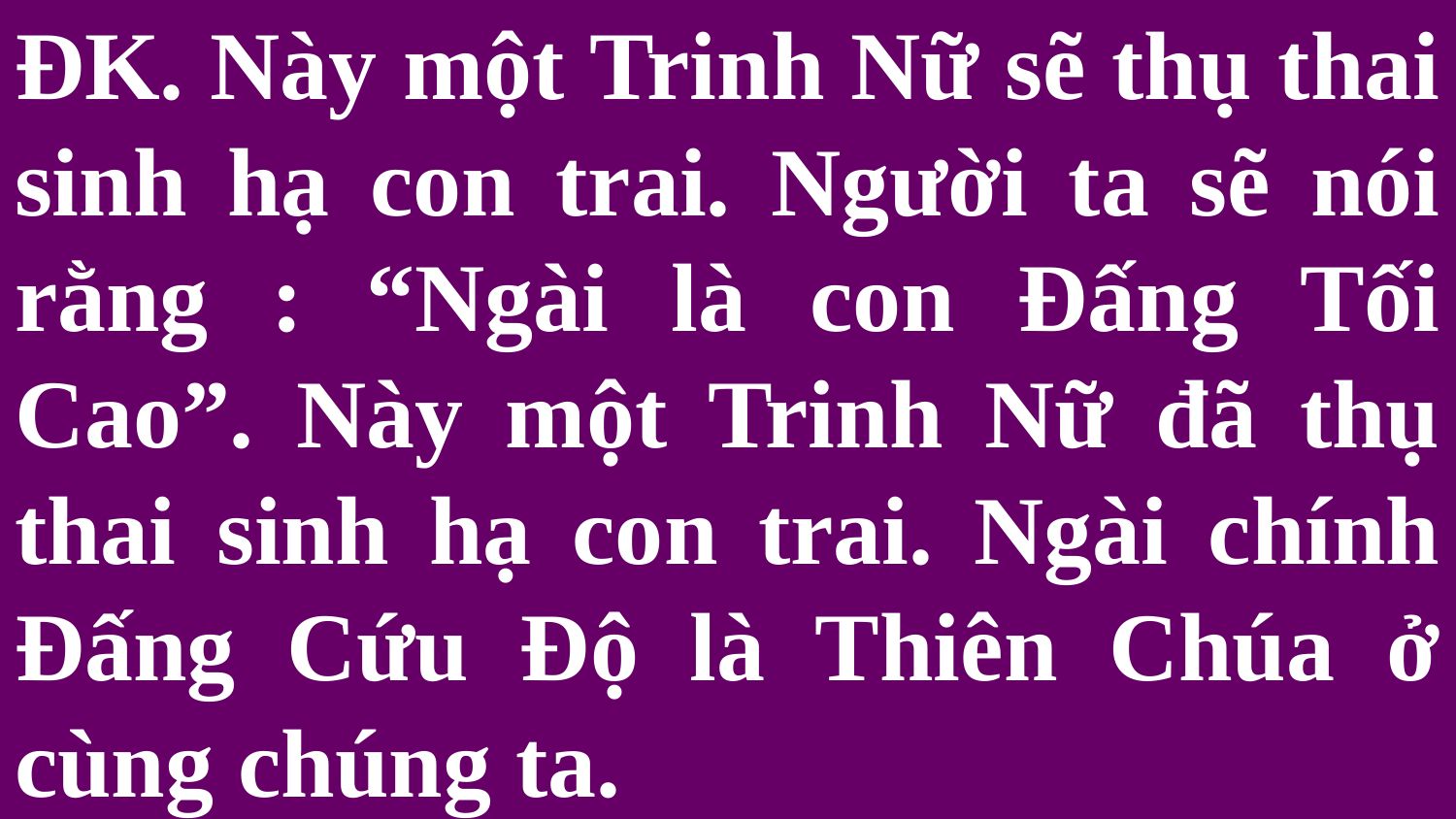

# ĐK. Này một Trinh Nữ sẽ thụ thai sinh hạ con trai. Người ta sẽ nói rằng : “Ngài là con Đấng Tối Cao”. Này một Trinh Nữ đã thụ thai sinh hạ con trai. Ngài chính Đấng Cứu Độ là Thiên Chúa ở cùng chúng ta.